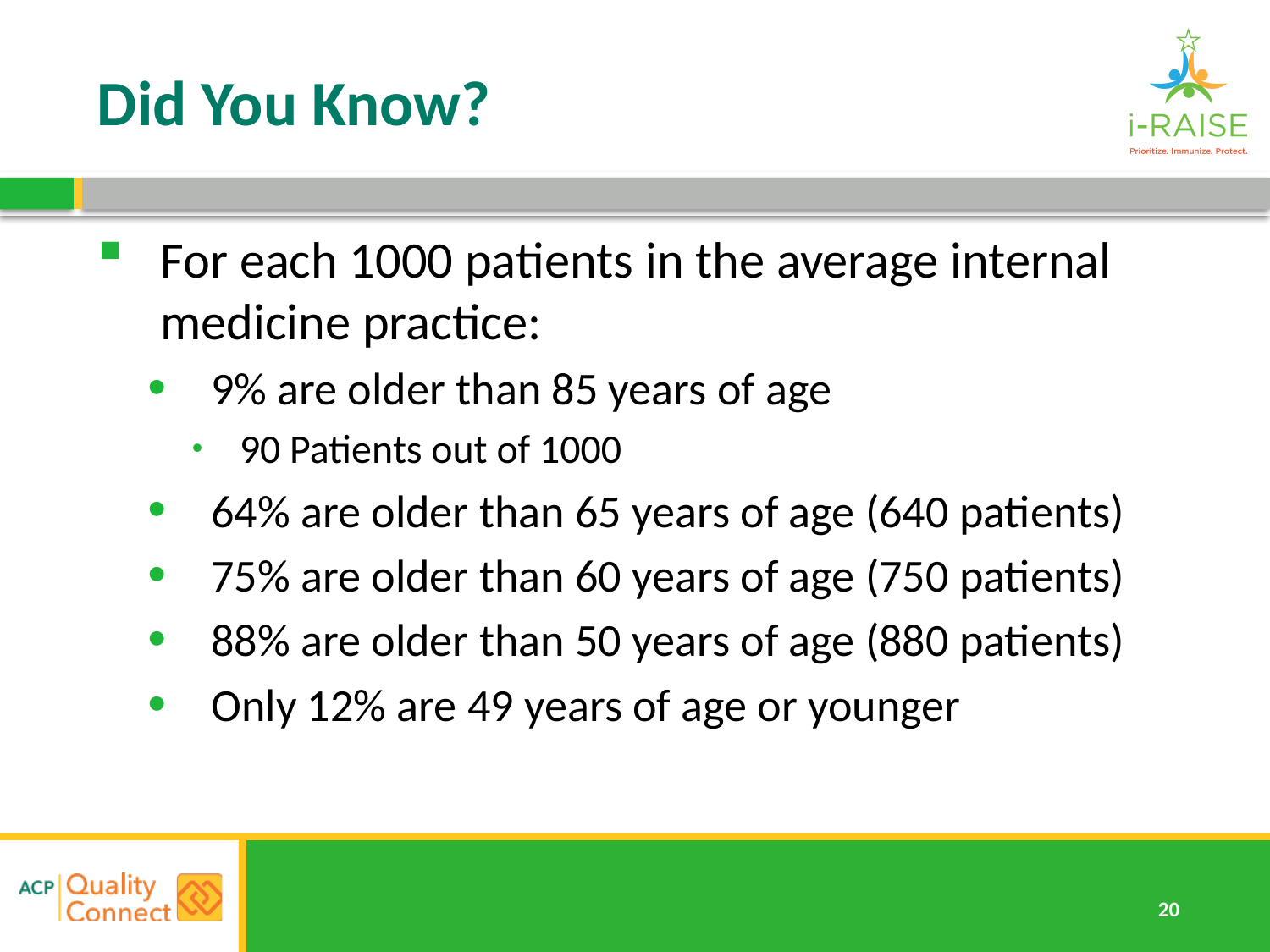

# Did You Know?
For each 1000 patients in the average internal medicine practice:
9% are older than 85 years of age
90 Patients out of 1000
64% are older than 65 years of age (640 patients)
75% are older than 60 years of age (750 patients)
88% are older than 50 years of age (880 patients)
Only 12% are 49 years of age or younger